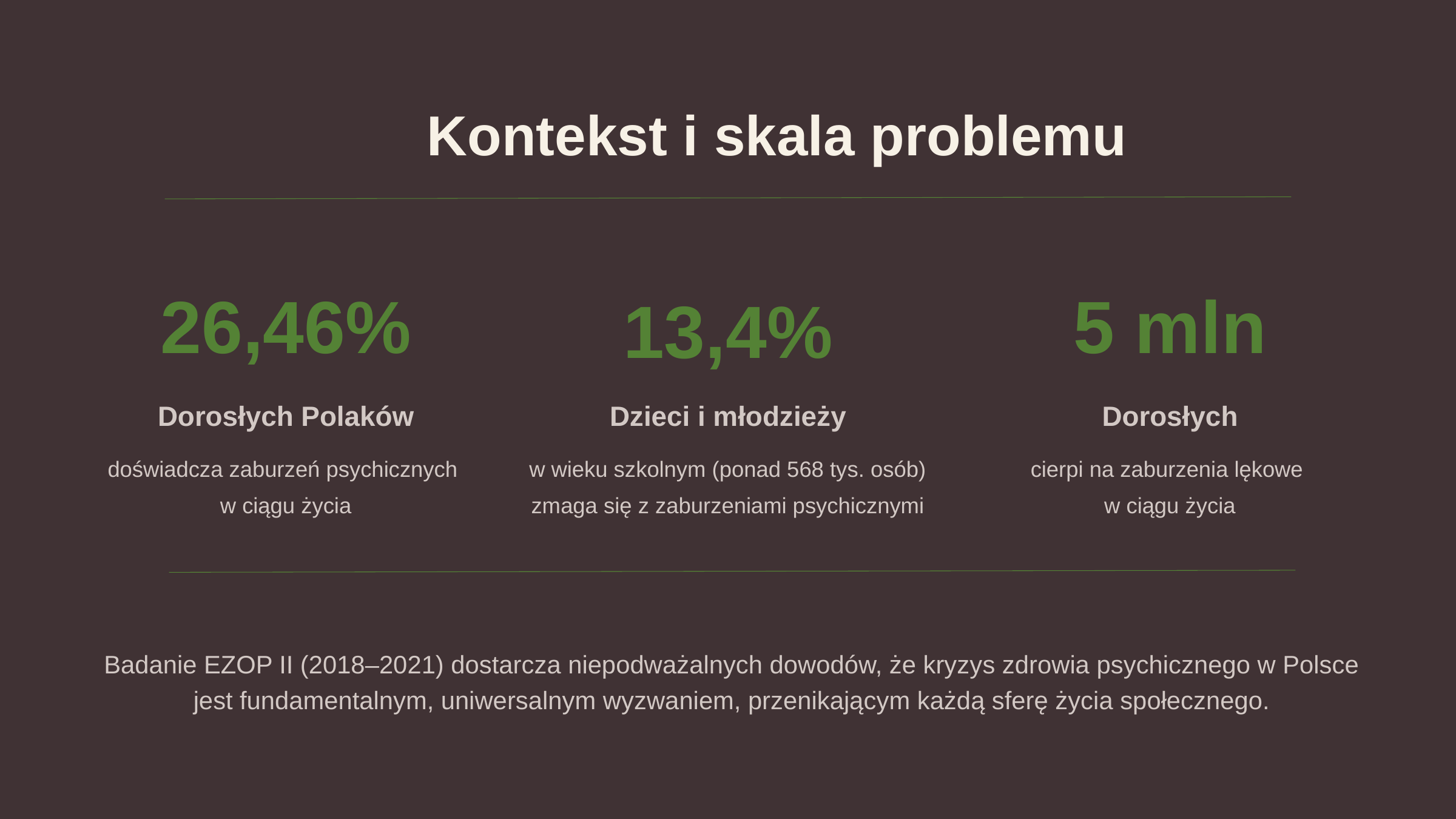

Kontekst i skala problemu
26,46%
5 mln
13,4%
Dorosłych Polaków
Dzieci i młodzieży
Dorosłych
doświadcza zaburzeń psychicznych
w ciągu życia
w wieku szkolnym (ponad 568 tys. osób) zmaga się z zaburzeniami psychicznymi
cierpi na zaburzenia lękowe
w ciągu życia
Badanie EZOP II (2018–2021) dostarcza niepodważalnych dowodów, że kryzys zdrowia psychicznego w Polsce jest fundamentalnym, uniwersalnym wyzwaniem, przenikającym każdą sferę życia społecznego.